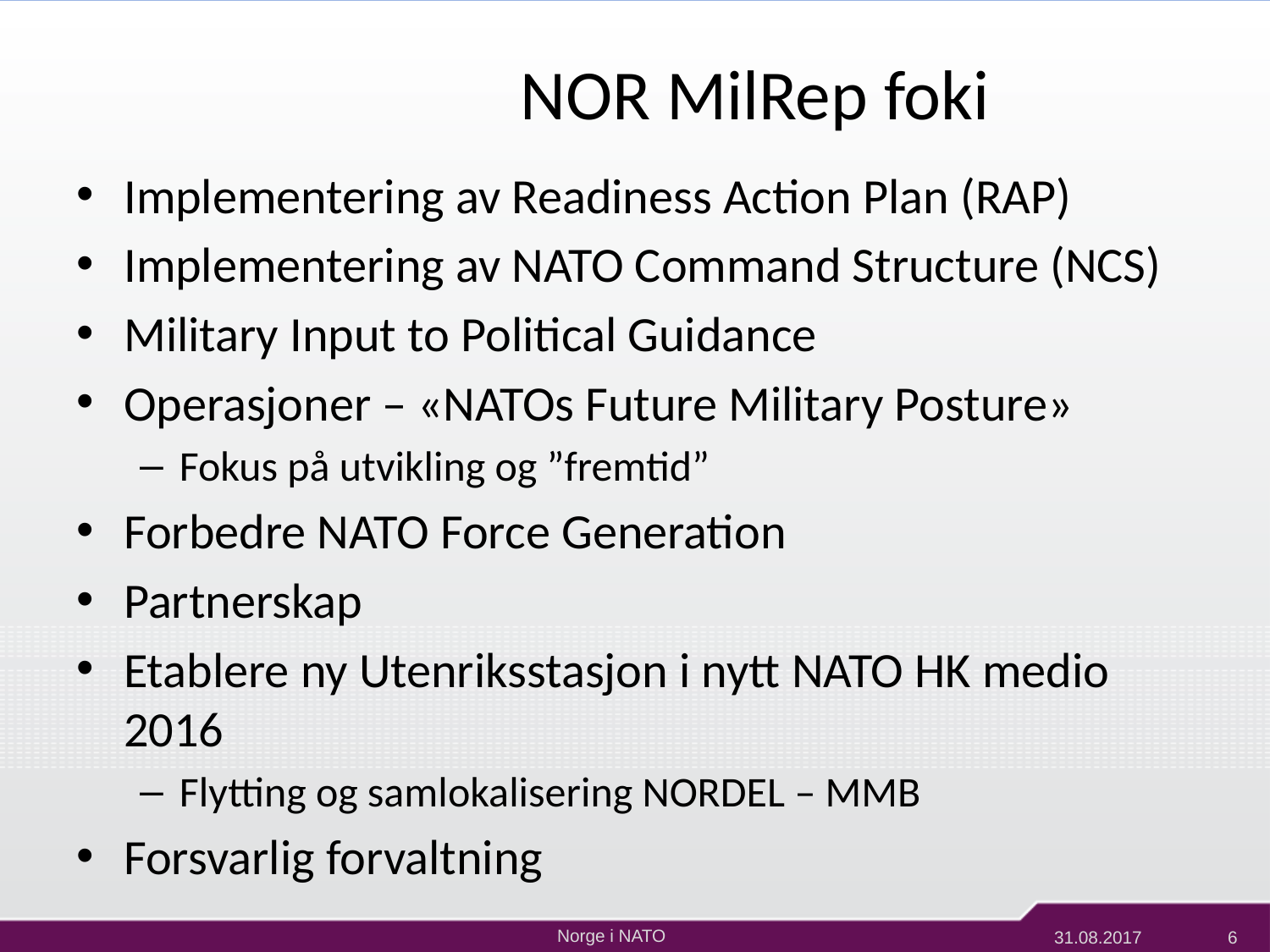

# NOR MilRep foki
Implementering av Readiness Action Plan (RAP)
Implementering av NATO Command Structure (NCS)
Military Input to Political Guidance
Operasjoner – «NATOs Future Military Posture»
Fokus på utvikling og ”fremtid”
Forbedre NATO Force Generation
Partnerskap
Etablere ny Utenriksstasjon i nytt NATO HK medio 2016
Flytting og samlokalisering NORDEL – MMB
Forsvarlig forvaltning